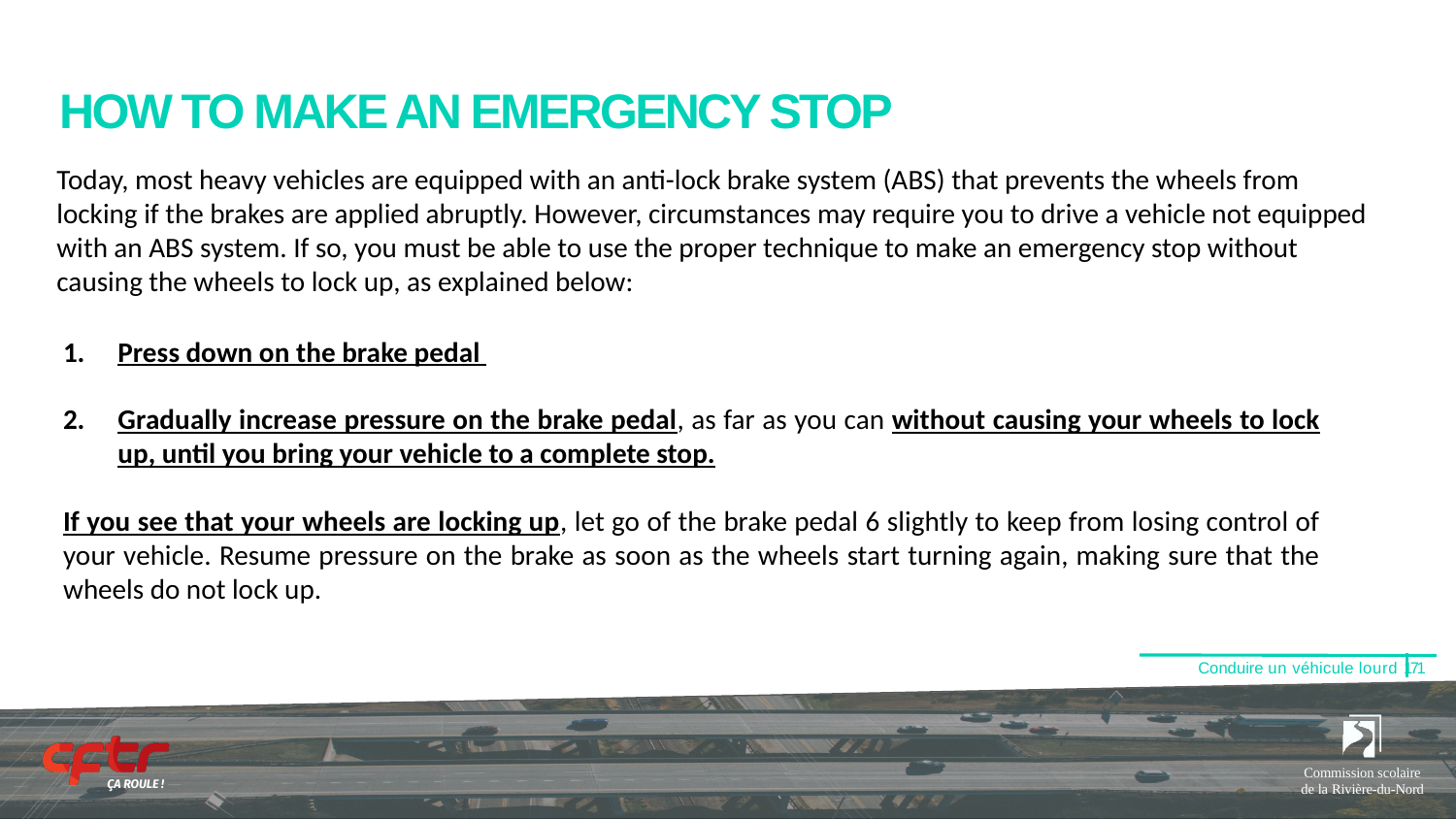

# HOW TO MAKE AN EMERGENCY STOP​
Today, most heavy vehicles are equipped with an anti-lock brake system (ABS) that prevents the wheels from locking if the brakes are applied abruptly. However, circumstances may require you to drive a vehicle not equipped with an ABS system. If so, you must be able to use the proper technique to make an emergency stop without causing the wheels to lock up, as explained below:​
Press down on the brake pedal ​

Gradually increase pressure on the brake pedal, as far as you can without causing your wheels to lock up, until you bring your vehicle to a complete stop.​

​If you see that your wheels are locking up, let go of the brake pedal 6 slightly to keep from losing control of your vehicle. Resume pressure on the brake as soon as the wheels start turning again, making sure that the wheels do not lock up.​

Conduire un véhicule lourd 171
Commission scolaire  de la Rivière-du-Nord
ÇA ROULE !